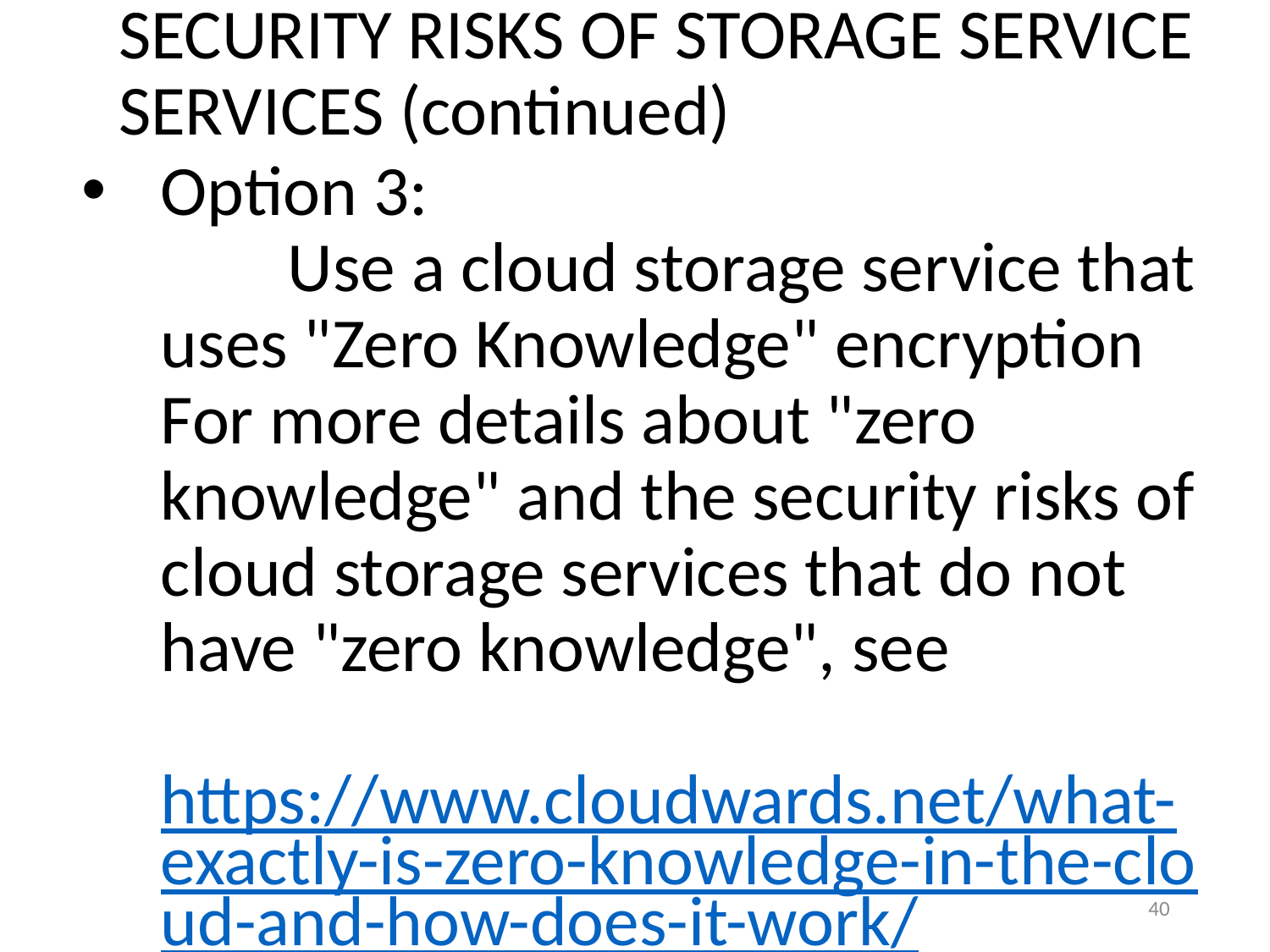

SECURITY RISKS OF STORAGE SERVICE SERVICES (continued)
Option 3:                                                         Use a cloud storage service that uses "Zero Knowledge" encryption For more details about "zero knowledge" and the security risks of cloud storage services that do not have "zero knowledge", see                                 https://www.cloudwards.net/what-exactly-is-zero-knowledge-in-the-cloud-and-how-does-it-work/

40
40